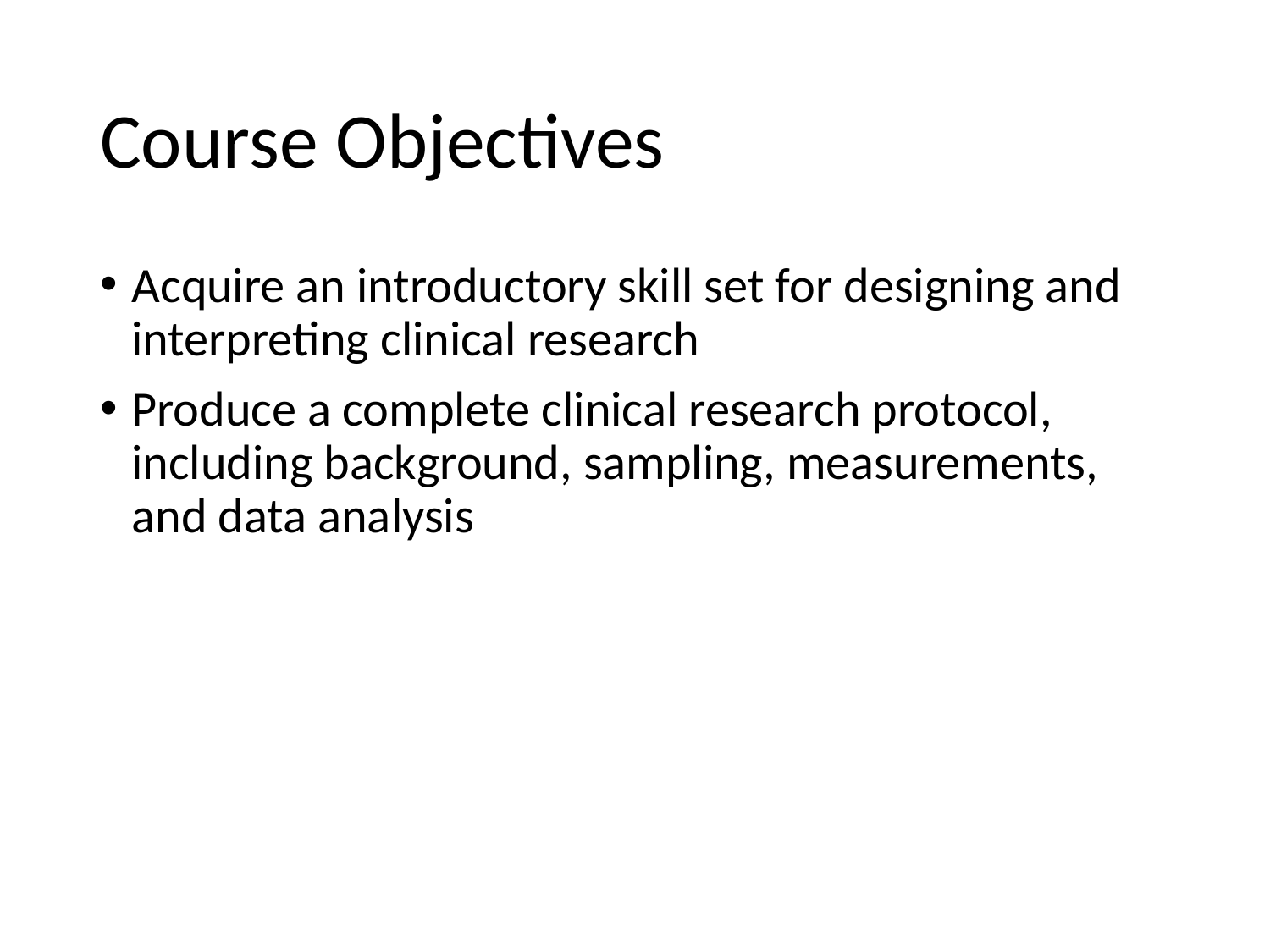

# Course Objectives
Acquire an introductory skill set for designing and interpreting clinical research
Produce a complete clinical research protocol, including background, sampling, measurements, and data analysis